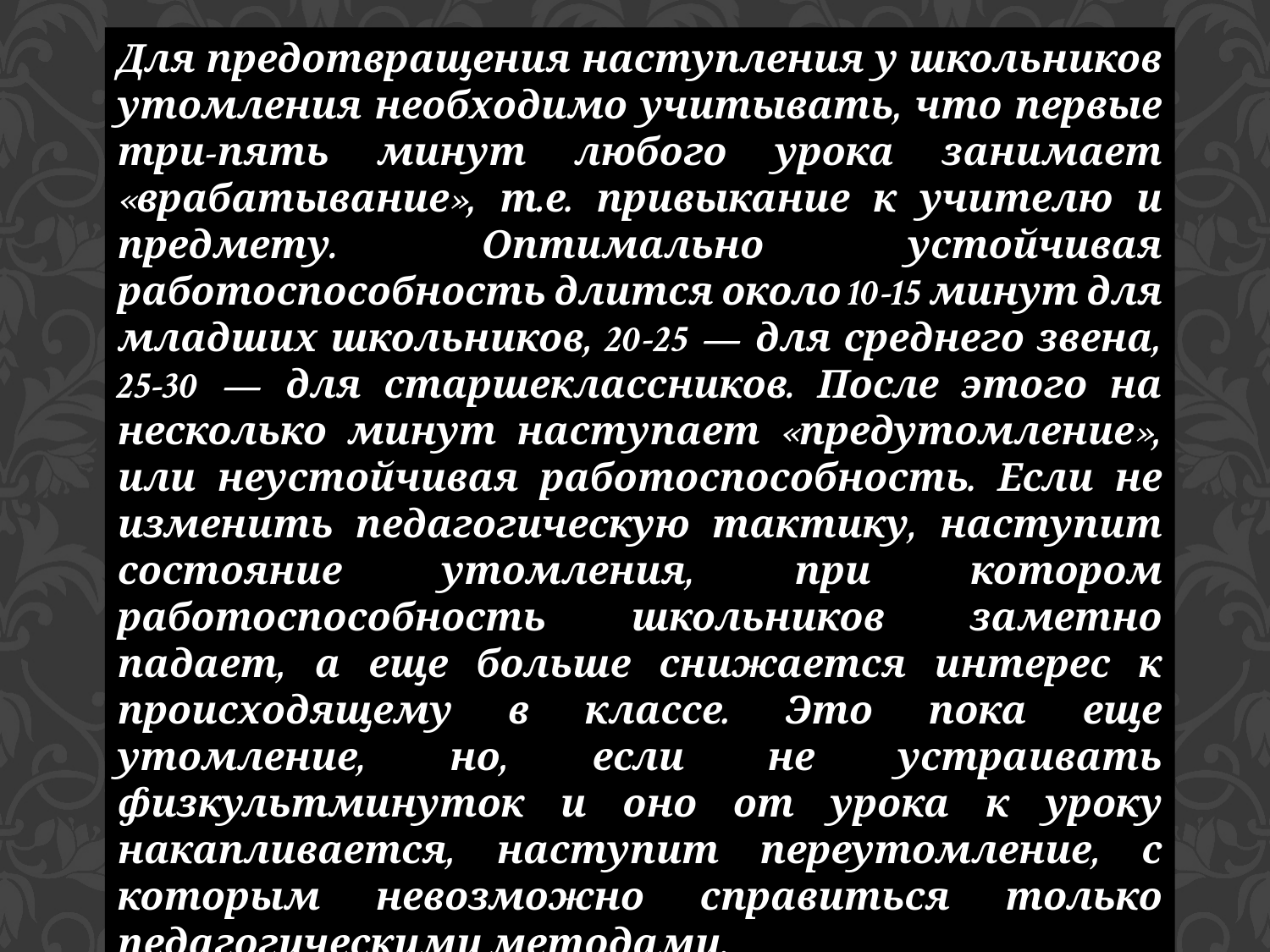

Для предотвращения наступления у школьников утомления необходимо учитывать, что первые три-пять минут любого урока занимает «врабатывание», т.е. привыкание к учителю и предмету. Оптимально устойчивая работоспособность длится около 10-15 минут для младших школьников, 20-25 — для среднего звена, 25-30 — для старшеклассников. После этого на несколько минут наступает «предутомление», или неустойчивая работоспособность. Если не изменить педагогическую тактику, наступит состояние утомления, при котором работоспособность школьников заметно падает, а еще больше снижается интерес к происходящему в классе. Это пока еще утомление, но, если не устраивать физкультминуток и оно от урока к уроку накапливается, наступит переутомление, с которым невозможно справиться только педагогическими методами.